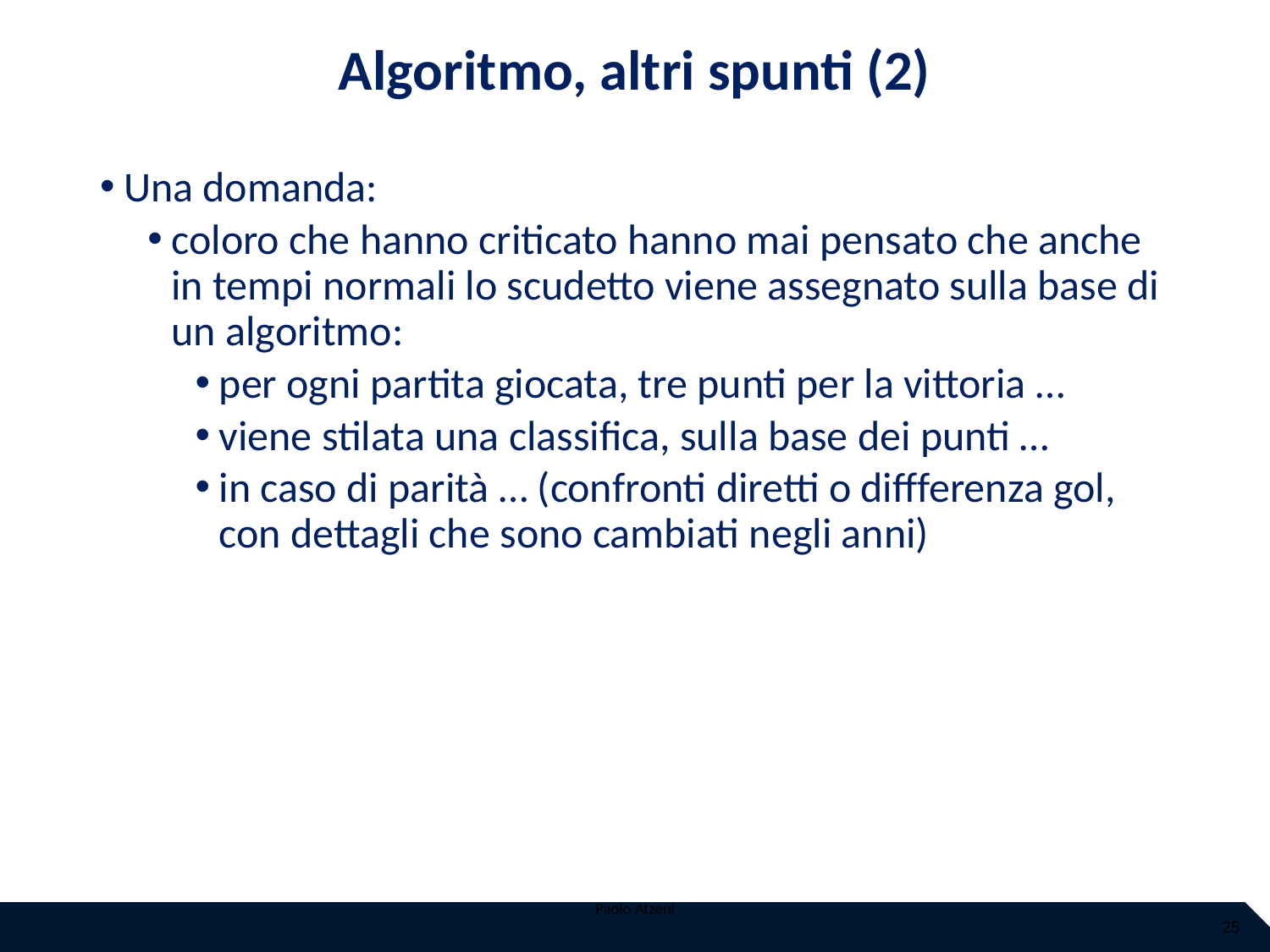

# Algoritmo, altri spunti (2)
Una domanda:
coloro che hanno criticato hanno mai pensato che anche in tempi normali lo scudetto viene assegnato sulla base di un algoritmo:
per ogni partita giocata, tre punti per la vittoria …
viene stilata una classifica, sulla base dei punti …
in caso di parità … (confronti diretti o diffferenza gol, con dettagli che sono cambiati negli anni)

Paolo Atzeni
25